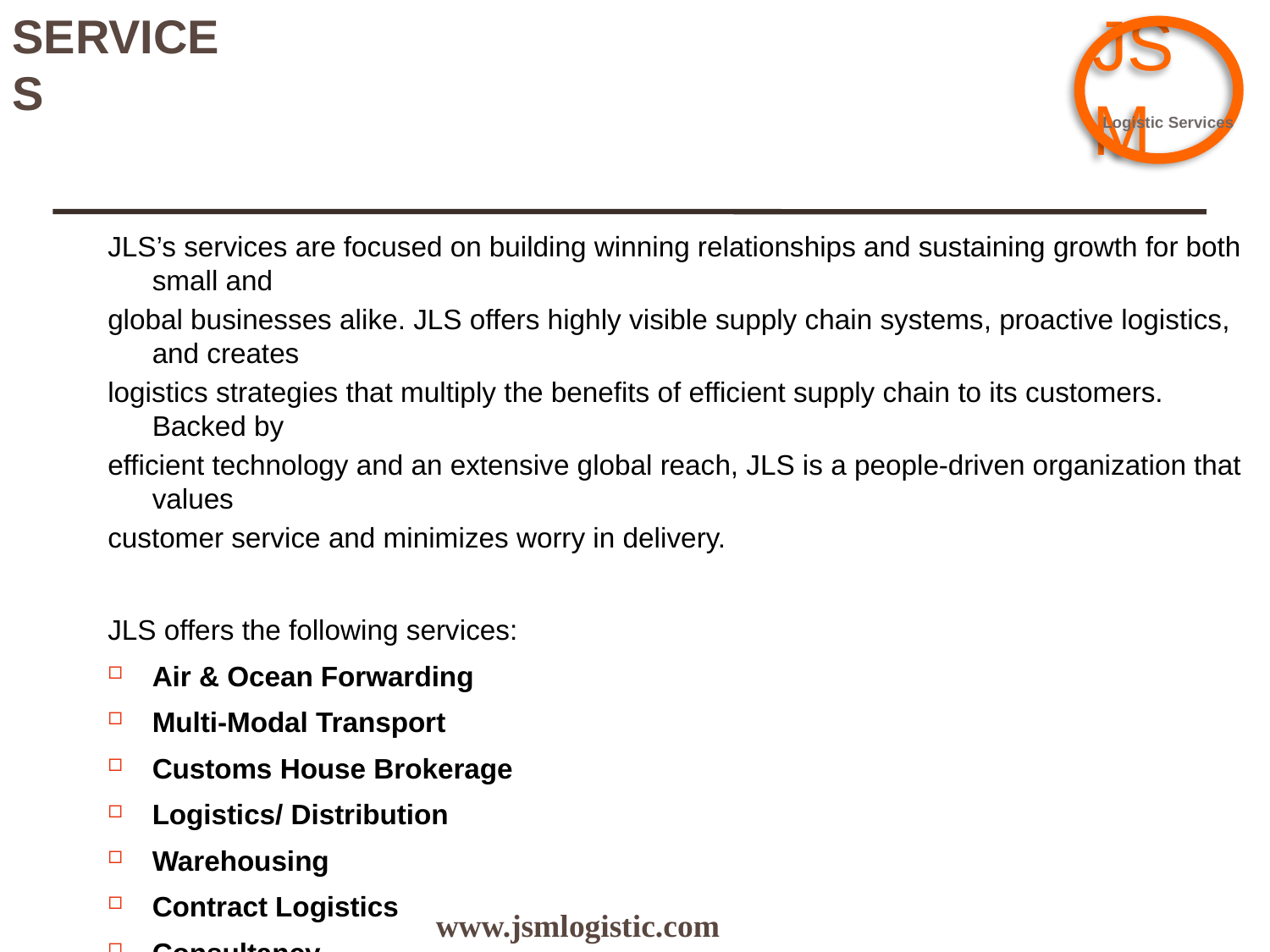

SERVICES

JSM
Logistic Services
JLS’s services are focused on building winning relationships and sustaining growth for both small and
global businesses alike. JLS offers highly visible supply chain systems, proactive logistics, and creates
logistics strategies that multiply the benefits of efficient supply chain to its customers. Backed by
efficient technology and an extensive global reach, JLS is a people-driven organization that values
customer service and minimizes worry in delivery.

JLS offers the following services:
Air & Ocean Forwarding
Multi-Modal Transport
Customs House Brokerage
Logistics/ Distribution
Warehousing
Contract Logistics
Consultancy

www.jsmlogistic.com